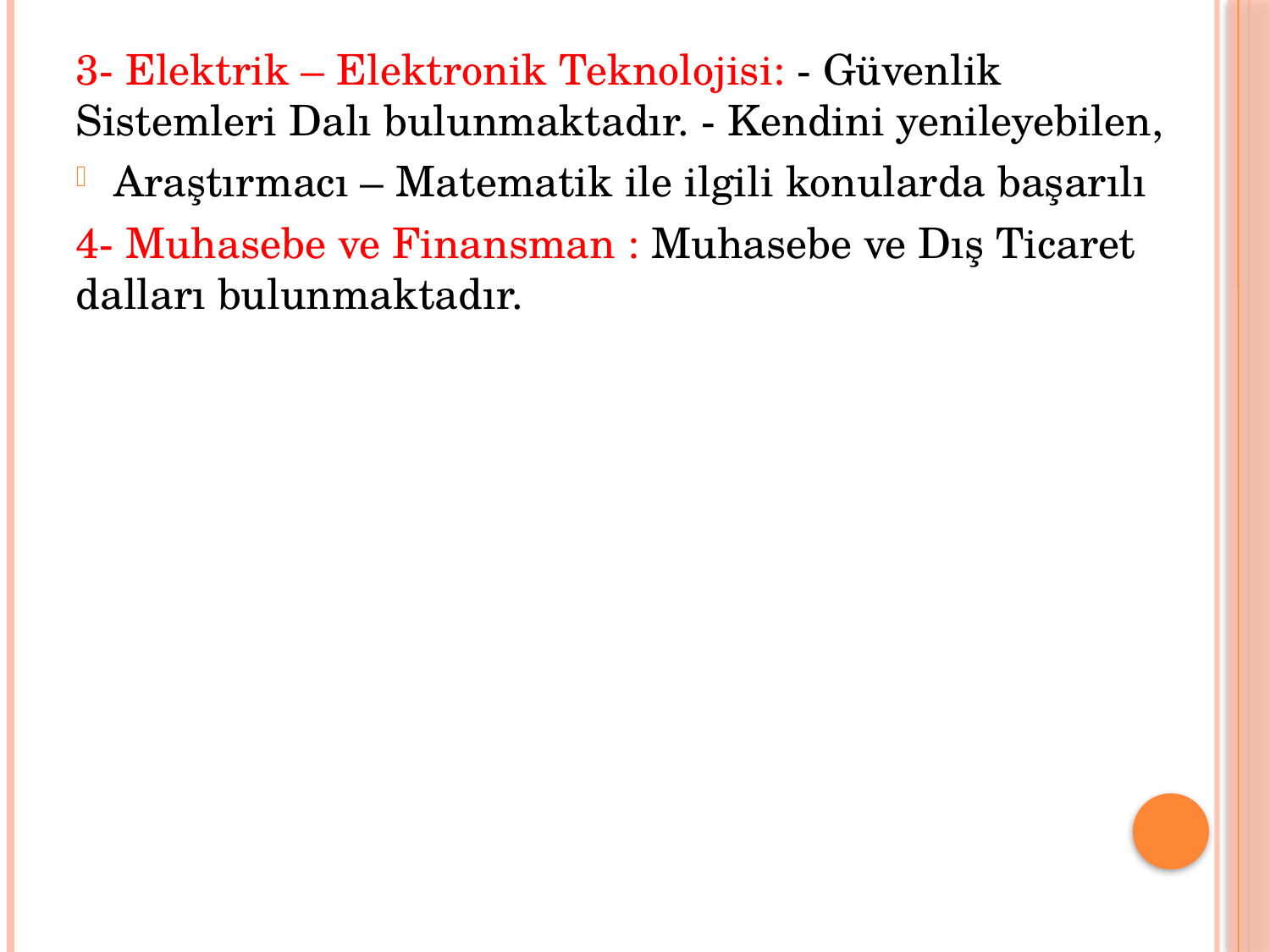

3- Elektrik – Elektronik Teknolojisi: - Güvenlik Sistemleri Dalı bulunmaktadır. - Kendini yenileyebilen,
Araştırmacı – Matematik ile ilgili konularda başarılı
4- Muhasebe ve Finansman : Muhasebe ve Dış Ticaret dalları bulunmaktadır.